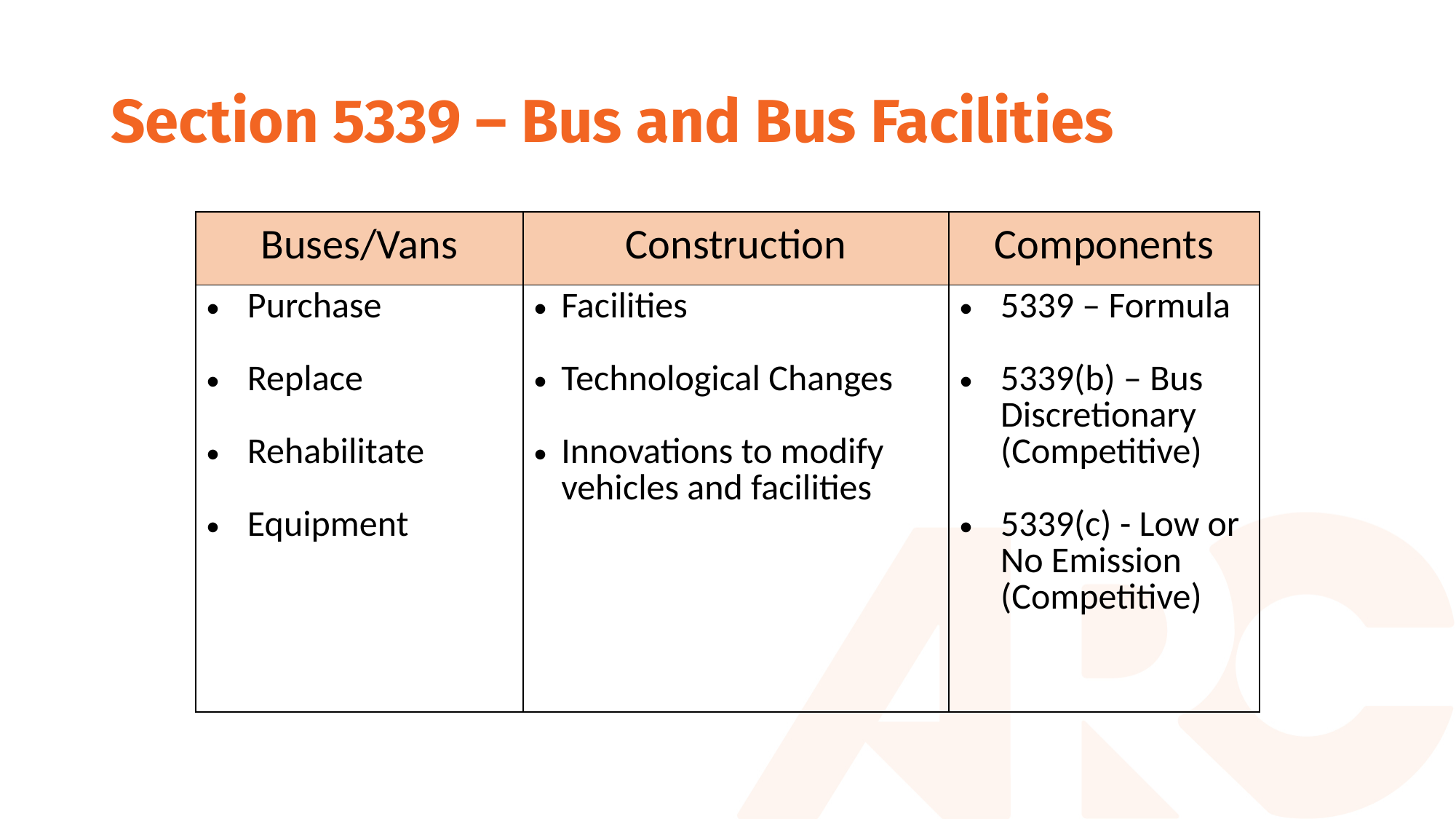

# Section 5339 – Bus and Bus Facilities
| Buses/Vans | Construction | Components |
| --- | --- | --- |
| Purchase Replace Rehabilitate Equipment | Facilities Technological Changes Innovations to modify vehicles and facilities | 5339 – Formula 5339(b) – Bus Discretionary (Competitive) 5339(c) - Low or No Emission (Competitive) |